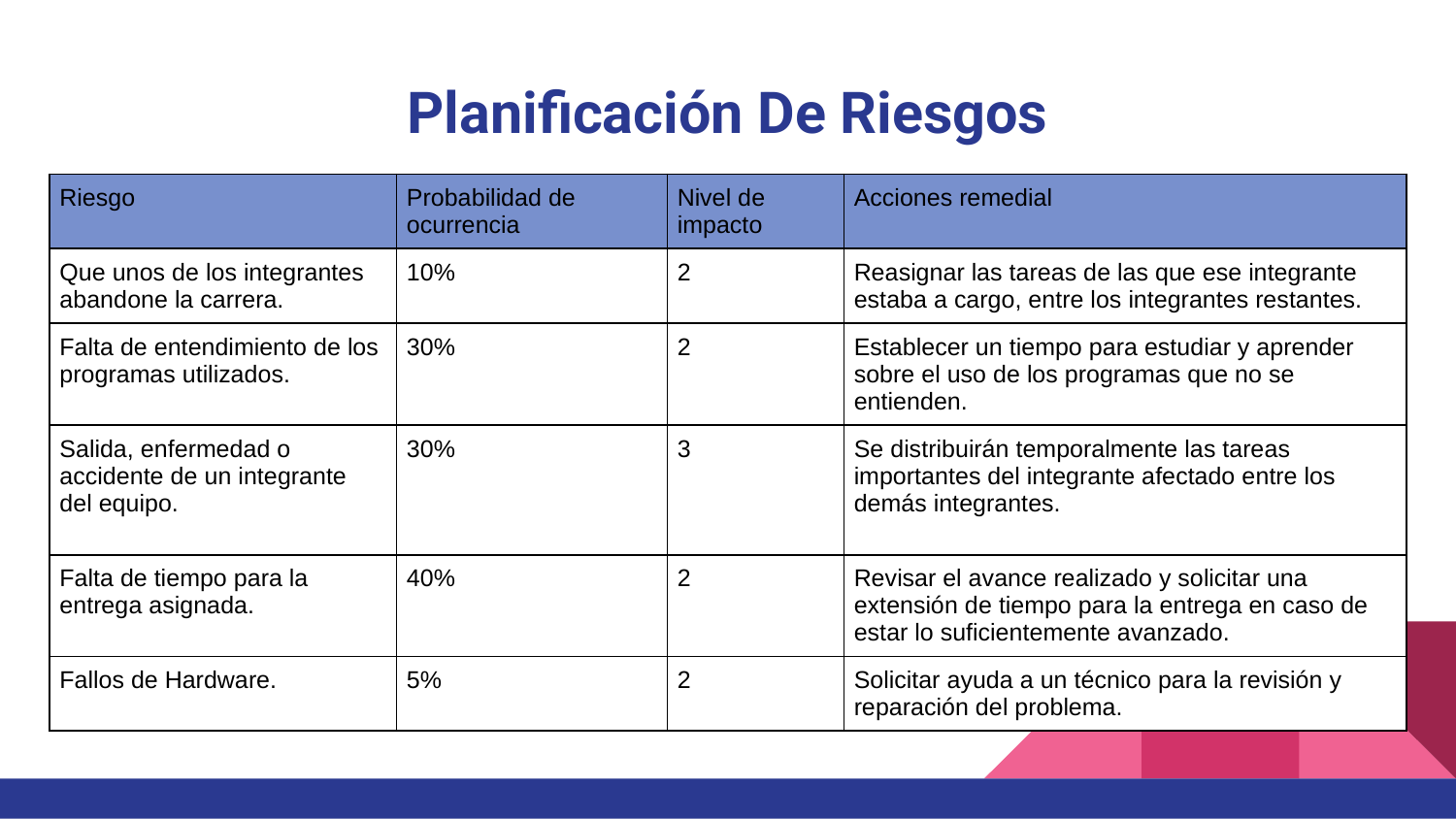

# Planificación De Riesgos
| Riesgo | Probabilidad de ocurrencia | Nivel de impacto | Acciones remedial |
| --- | --- | --- | --- |
| Que unos de los integrantes abandone la carrera. | 10% | 2 | Reasignar las tareas de las que ese integrante estaba a cargo, entre los integrantes restantes. |
| Falta de entendimiento de los programas utilizados. | 30% | 2 | Establecer un tiempo para estudiar y aprender sobre el uso de los programas que no se entienden. |
| Salida, enfermedad o accidente de un integrante del equipo. | 30% | 3 | Se distribuirán temporalmente las tareas importantes del integrante afectado entre los demás integrantes. |
| Falta de tiempo para la entrega asignada. | 40% | 2 | Revisar el avance realizado y solicitar una extensión de tiempo para la entrega en caso de estar lo suficientemente avanzado. |
| Fallos de Hardware. | 5% | 2 | Solicitar ayuda a un técnico para la revisión y reparación del problema. |